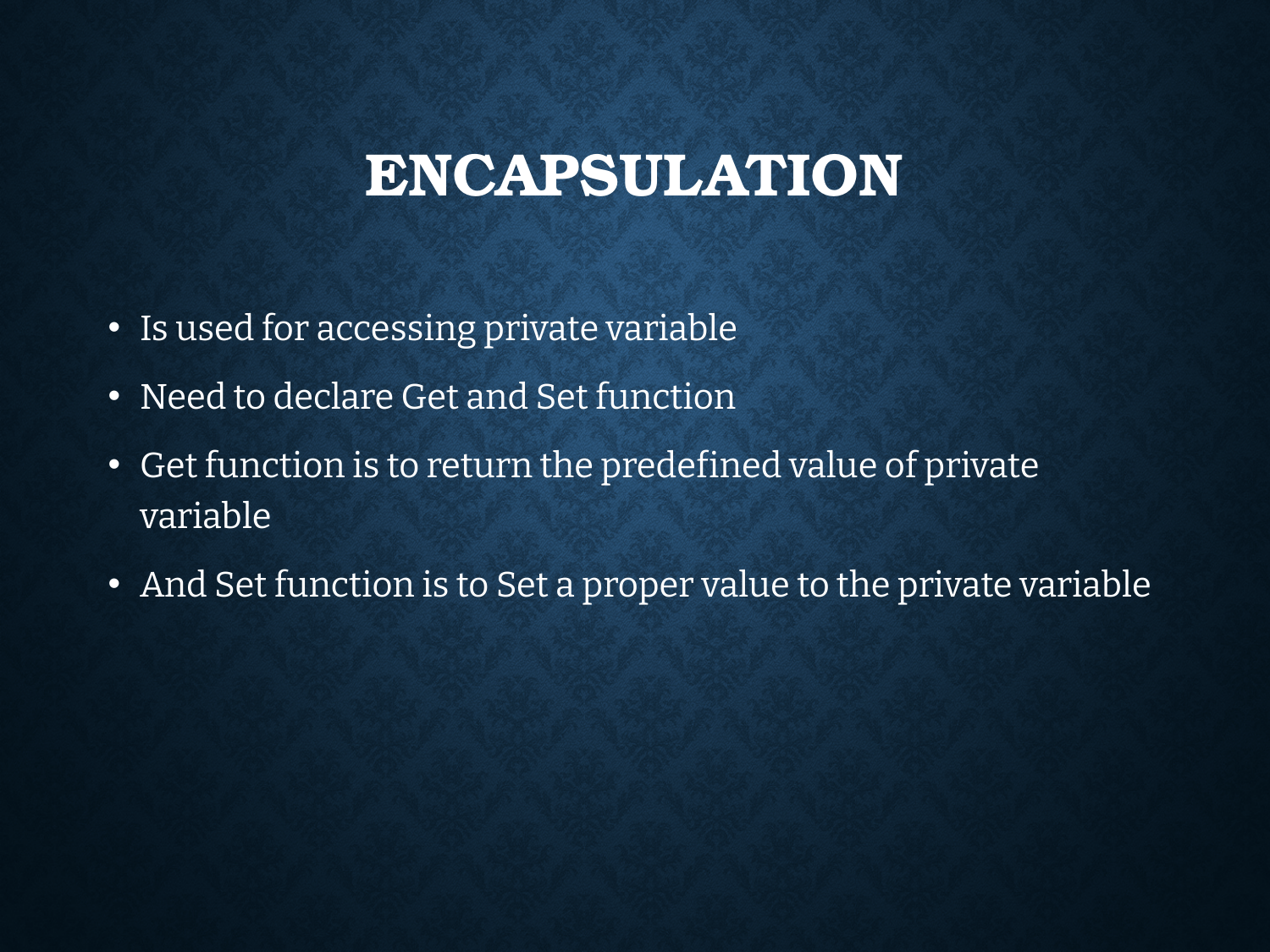

# encapsulation
Is used for accessing private variable
Need to declare Get and Set function
Get function is to return the predefined value of private variable
And Set function is to Set a proper value to the private variable